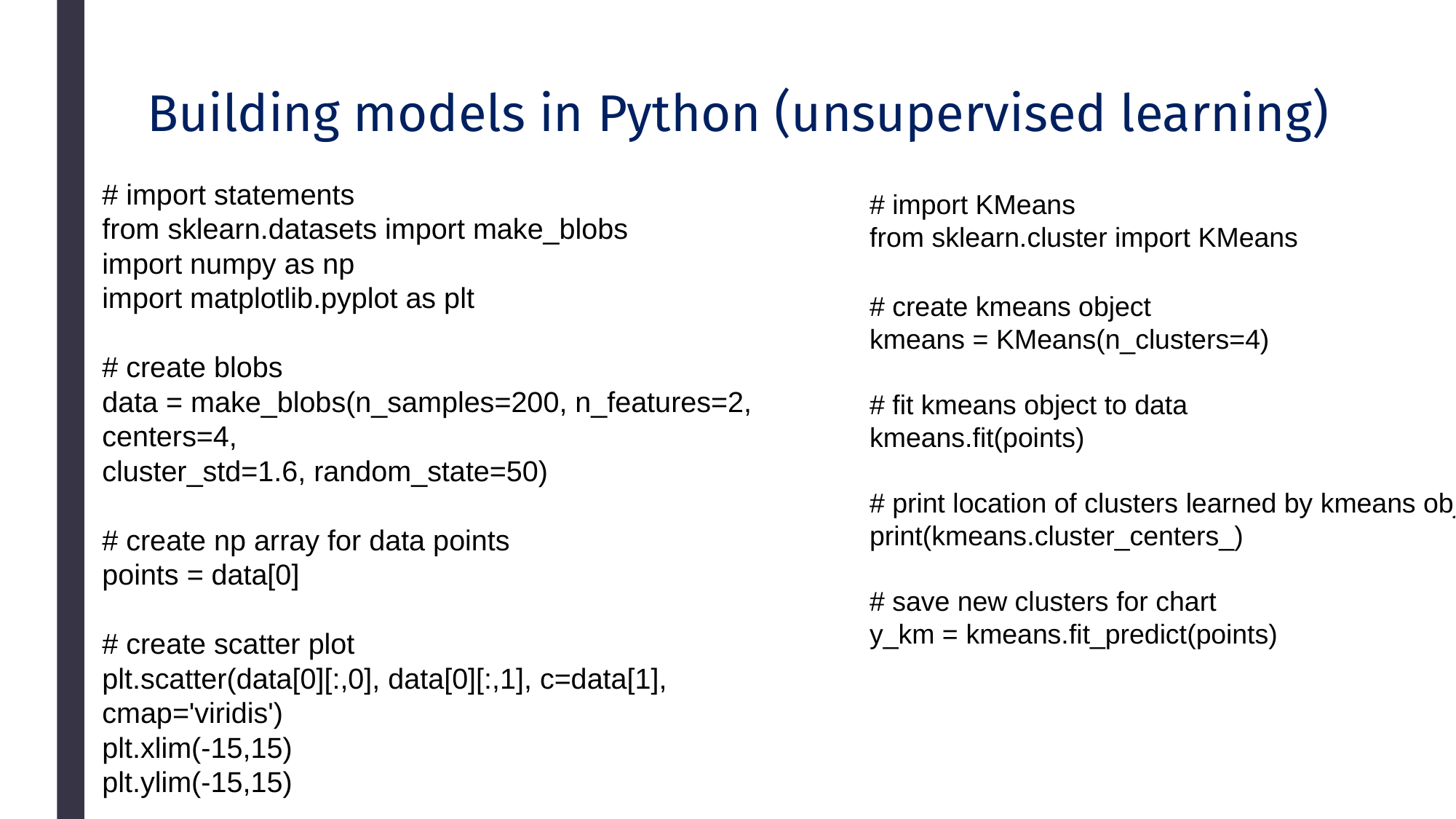

# Building models in Python (unsupervised learning)
# import KMeans
from sklearn.cluster import KMeans
# import statements from sklearn.datasets import make_blobs import numpy as np import matplotlib.pyplot as plt

# create blobs
data = make_blobs(n_samples=200, n_features=2, centers=4,
cluster_std=1.6, random_state=50)

# create np array for data points points = data[0]

# create scatter plot plt.scatter(data[0][:,0], data[0][:,1], c=data[1], cmap='viridis') plt.xlim(-15,15) plt.ylim(-15,15)
# create kmeans object
kmeans = KMeans(n_clusters=4)

# fit kmeans object to data
kmeans.fit(points)

# print location of clusters learned by kmeans object
print(kmeans.cluster_centers_)

# save new clusters for chart
y_km = kmeans.fit_predict(points)